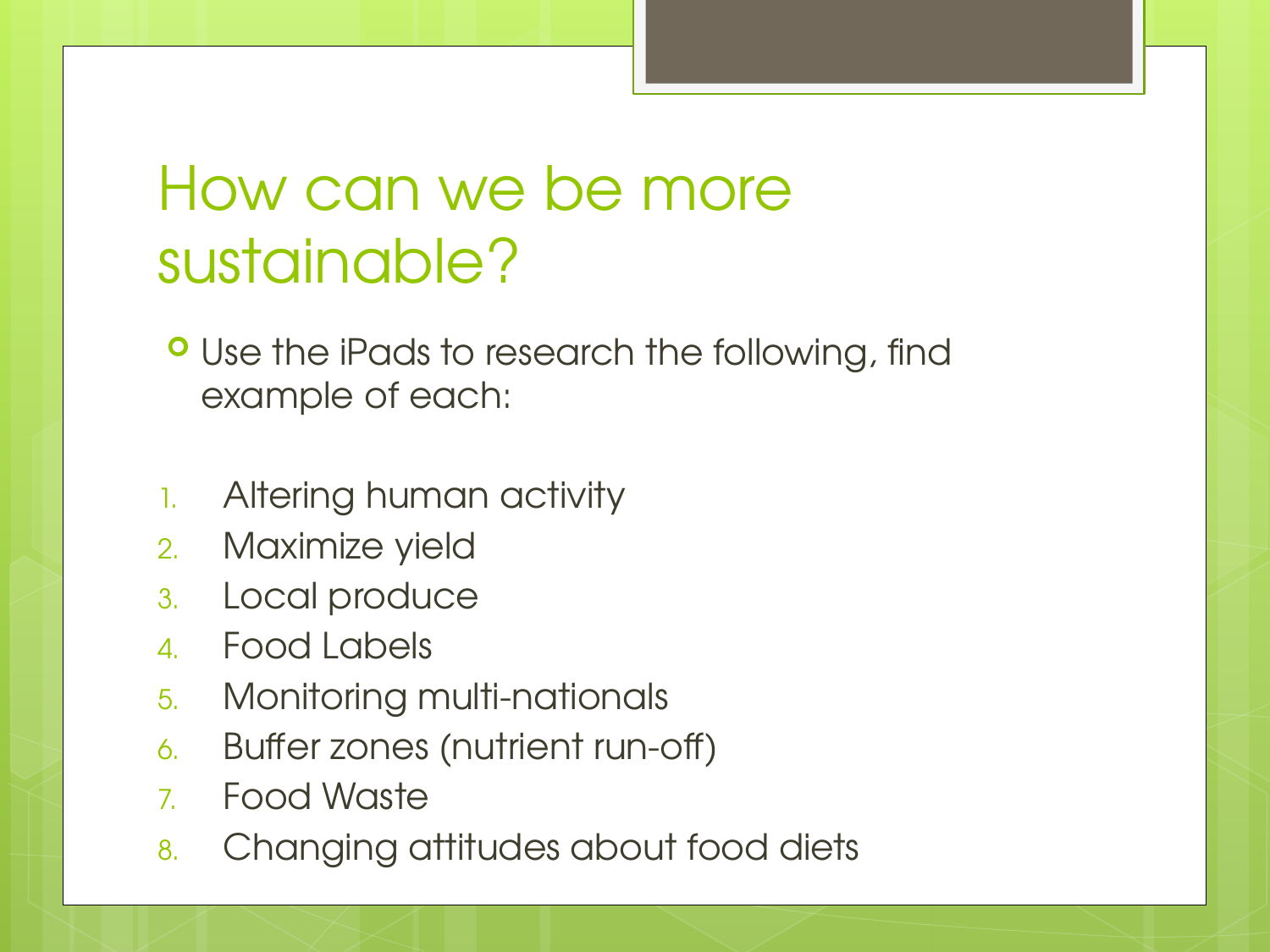

# How can we be more sustainable?
Use the iPads to research the following, find example of each:

Altering human activity
Maximize yield
Local produce
Food Labels
Monitoring multi-nationals
Buffer zones (nutrient run-off)
Food Waste
Changing attitudes about food diets